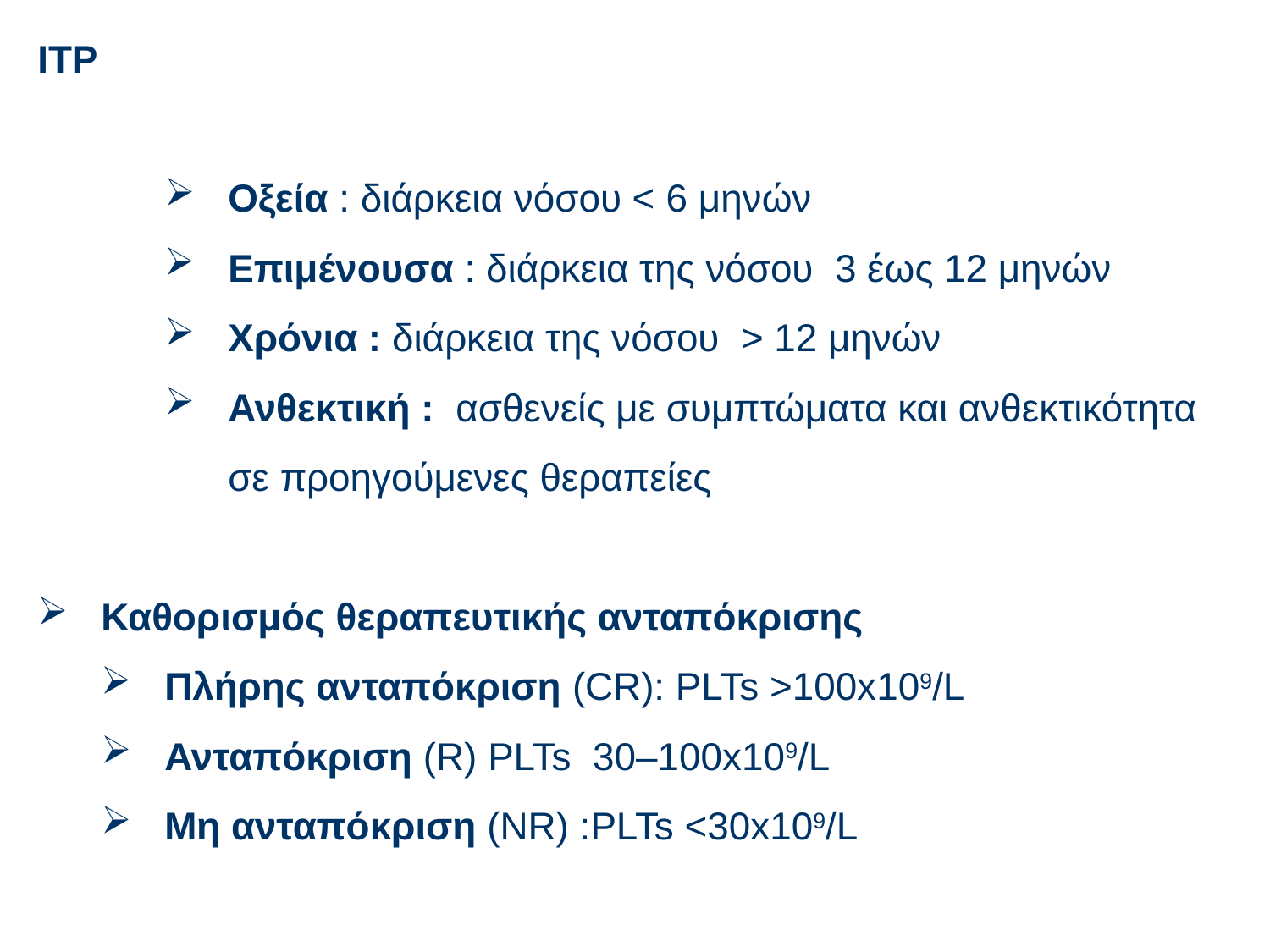

ΙΤΡ

Οξεία : διάρκεια νόσου < 6 μηνών
Επιμένουσα : διάρκεια της νόσου  3 έως 12 μηνών
Χρόνια : διάρκεια της νόσου  > 12 μηνών
Ανθεκτική :  ασθενείς με συμπτώματα και ανθεκτικότητα σε προηγούμενες θεραπείες

Καθορισμός θεραπευτικής ανταπόκρισης
Πλήρης ανταπόκριση (CR): PLTs >100x109/L
Ανταπόκριση (R) PLTs  30–100x109/L
Μη ανταπόκριση (NR) :PLTs <30x109/L